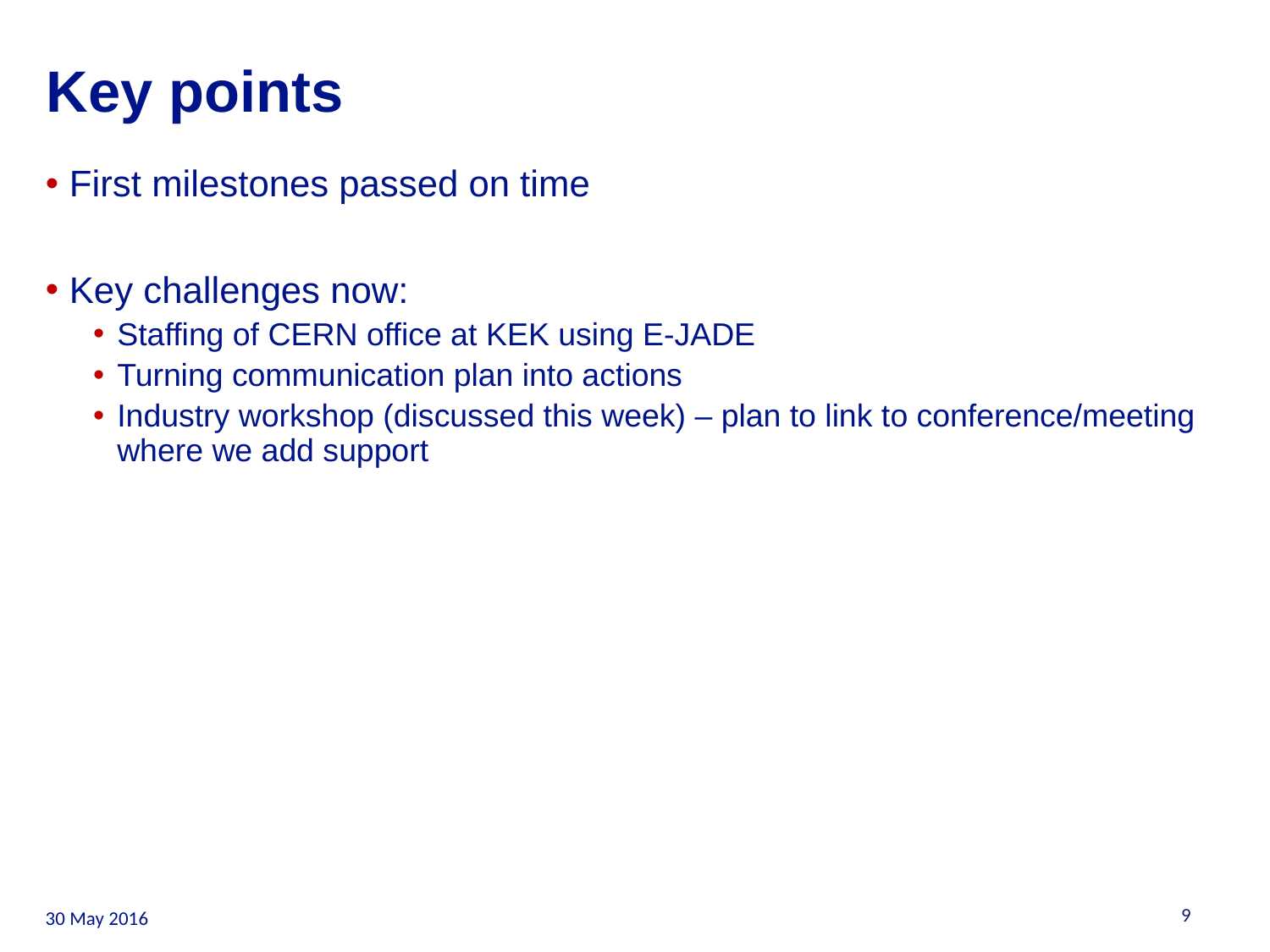

# Key points
First milestones passed on time

Key challenges now:
Staffing of CERN office at KEK using E-JADE
Turning communication plan into actions
Industry workshop (discussed this week) – plan to link to conference/meeting where we add support